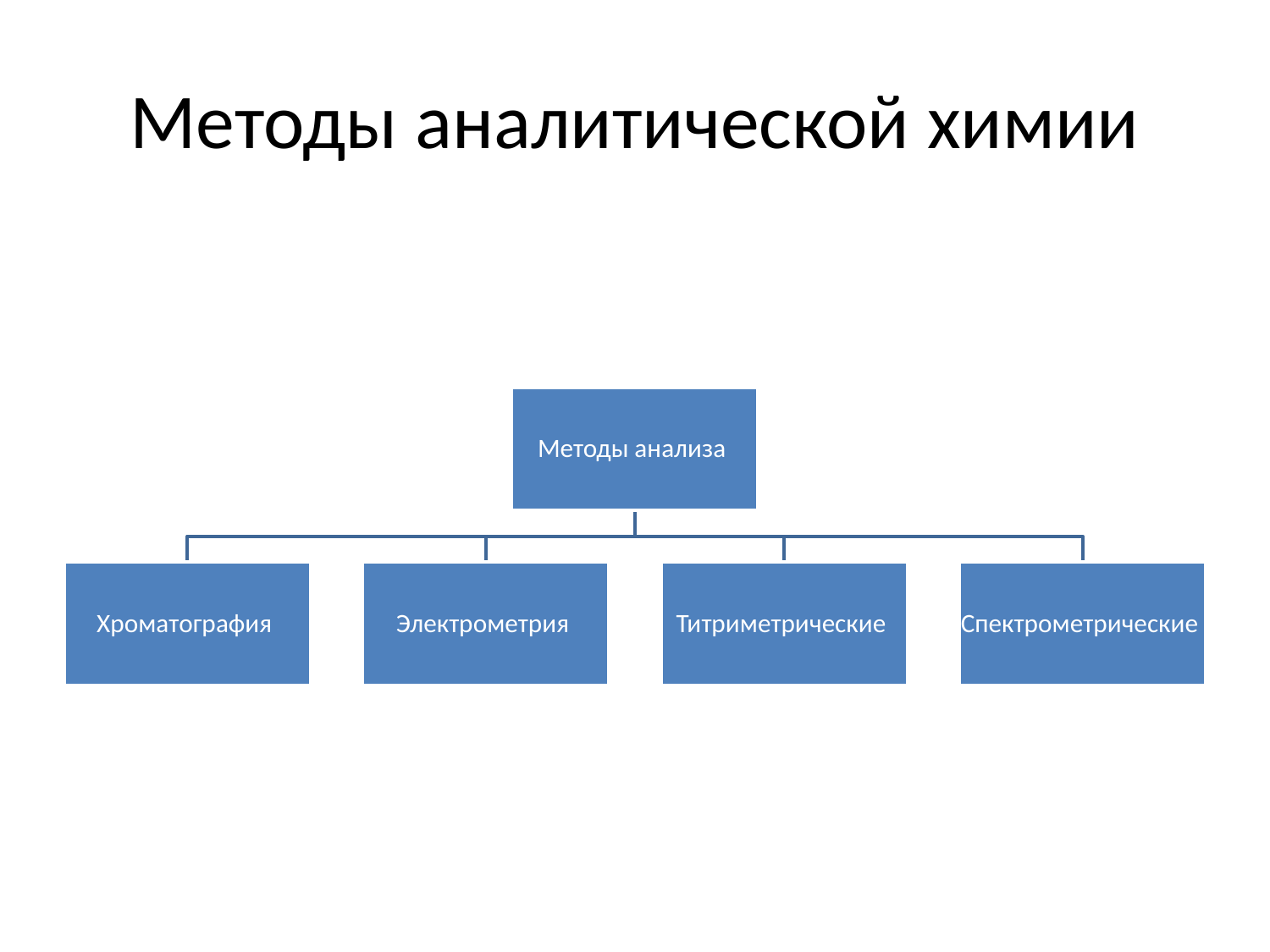

# Методы аналитической химии
Методы анализа
Хроматография
Электрометрия
Титриметрические
Спектрометрические